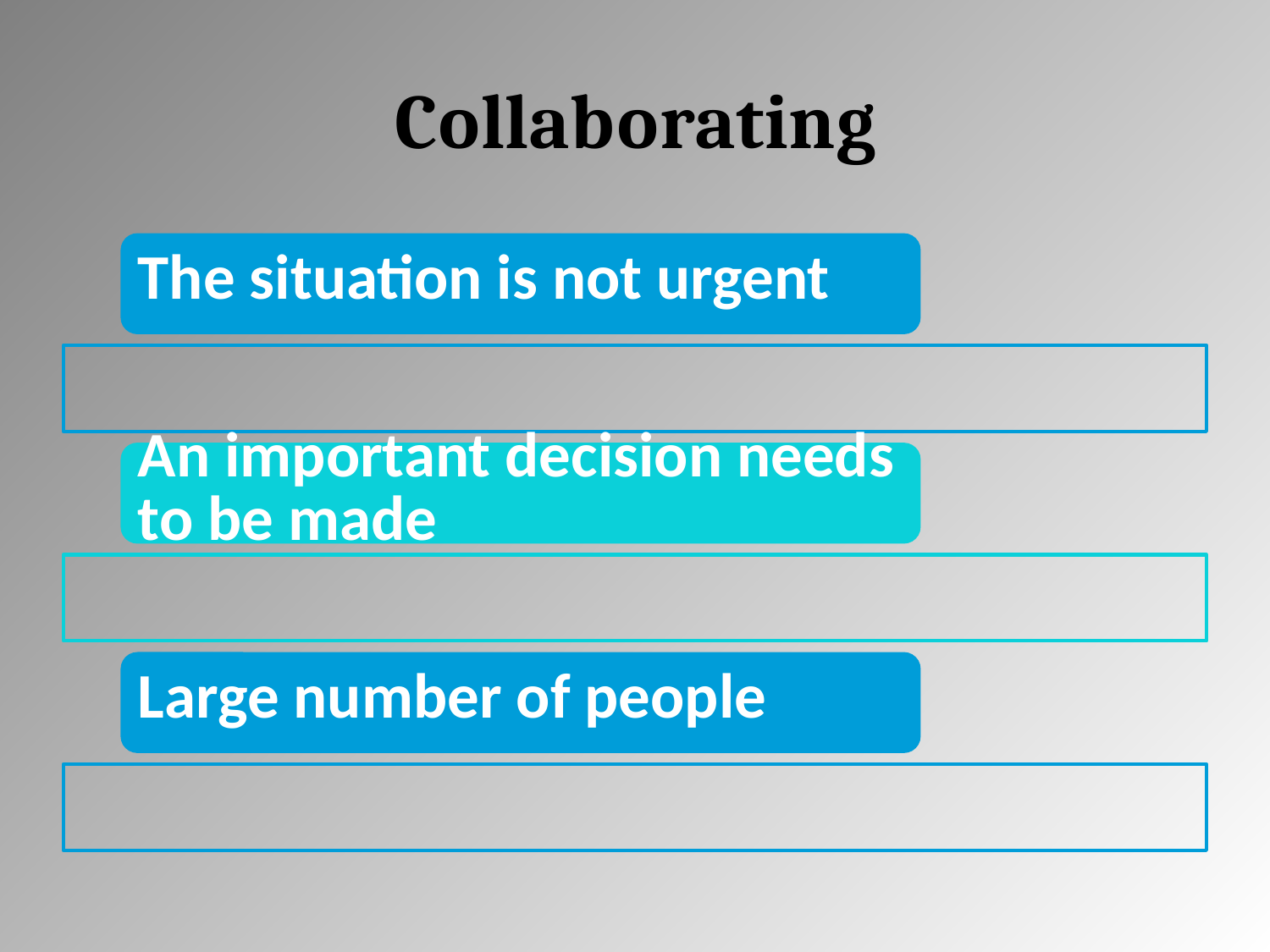

# Collaborating
The situation is not urgent
An important decision needs to be made
Large number of people